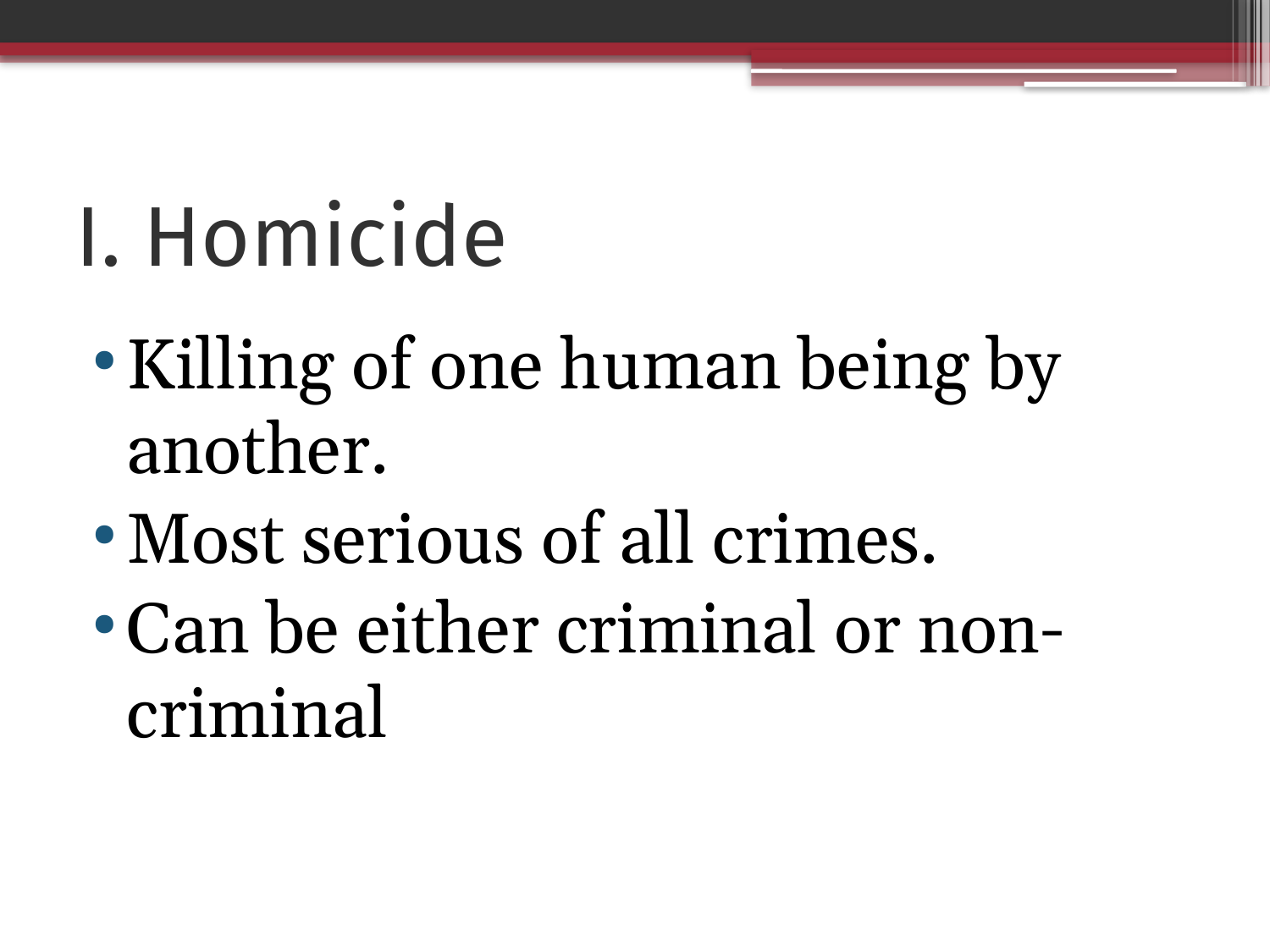

# I. Homicide
Killing of one human being by another.
Most serious of all crimes.
Can be either criminal or non-criminal